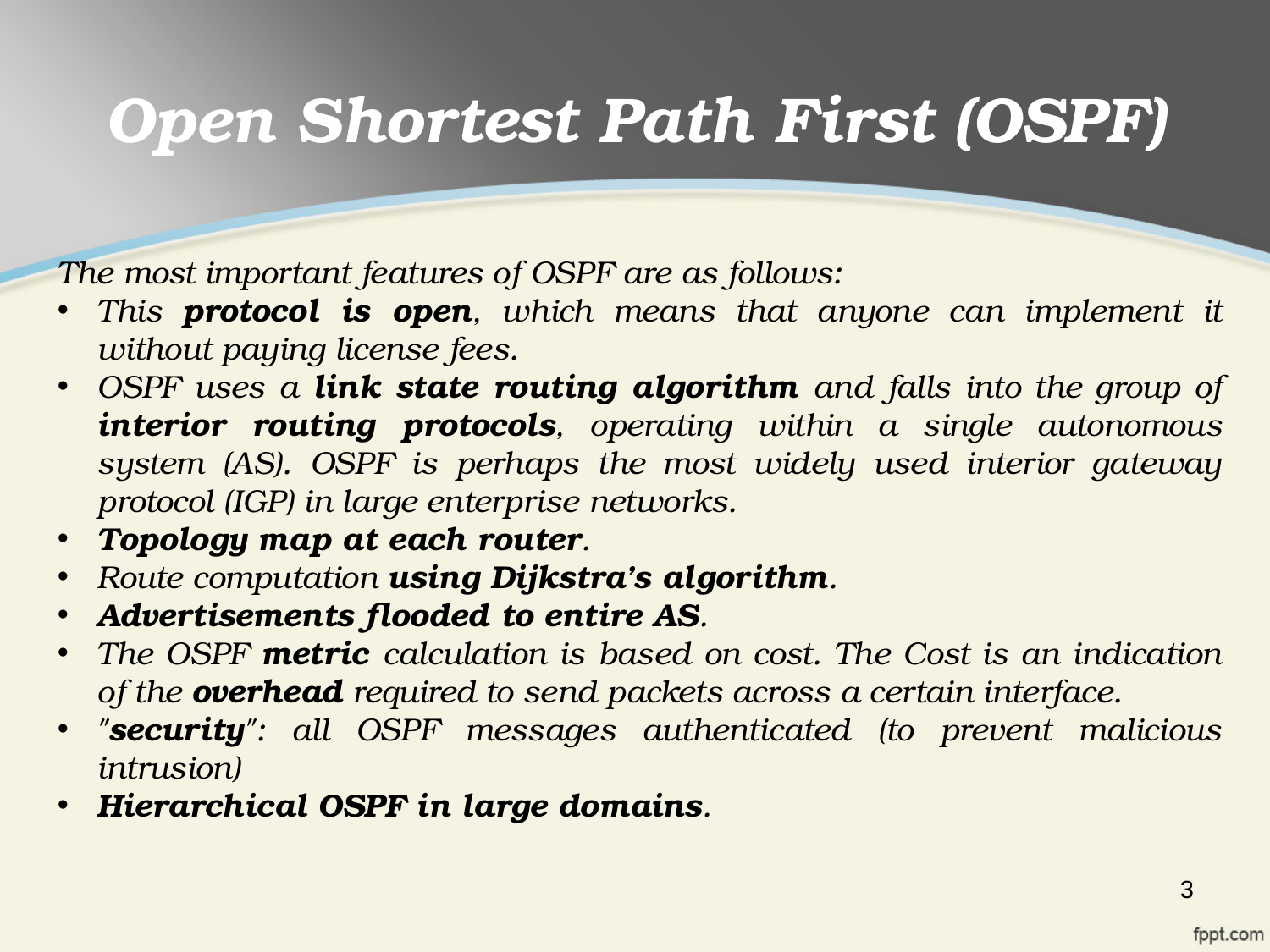

# Open Shortest Path First (OSPF)
The most important features of OSPF are as follows:
This protocol is open, which means that anyone can implement it without paying license fees.
OSPF uses a link state routing algorithm and falls into the group of interior routing protocols, operating within a single autonomous system (AS). OSPF is perhaps the most widely used interior gateway protocol (IGP) in large enterprise networks.
Topology map at each router.
Route computation using Dijkstra’s algorithm.
Advertisements flooded to entire AS.
The OSPF metric calculation is based on cost. The Cost is an indication of the overhead required to send packets across a certain interface.
"security": all OSPF messages authenticated (to prevent malicious intrusion)
Hierarchical OSPF in large domains.
3